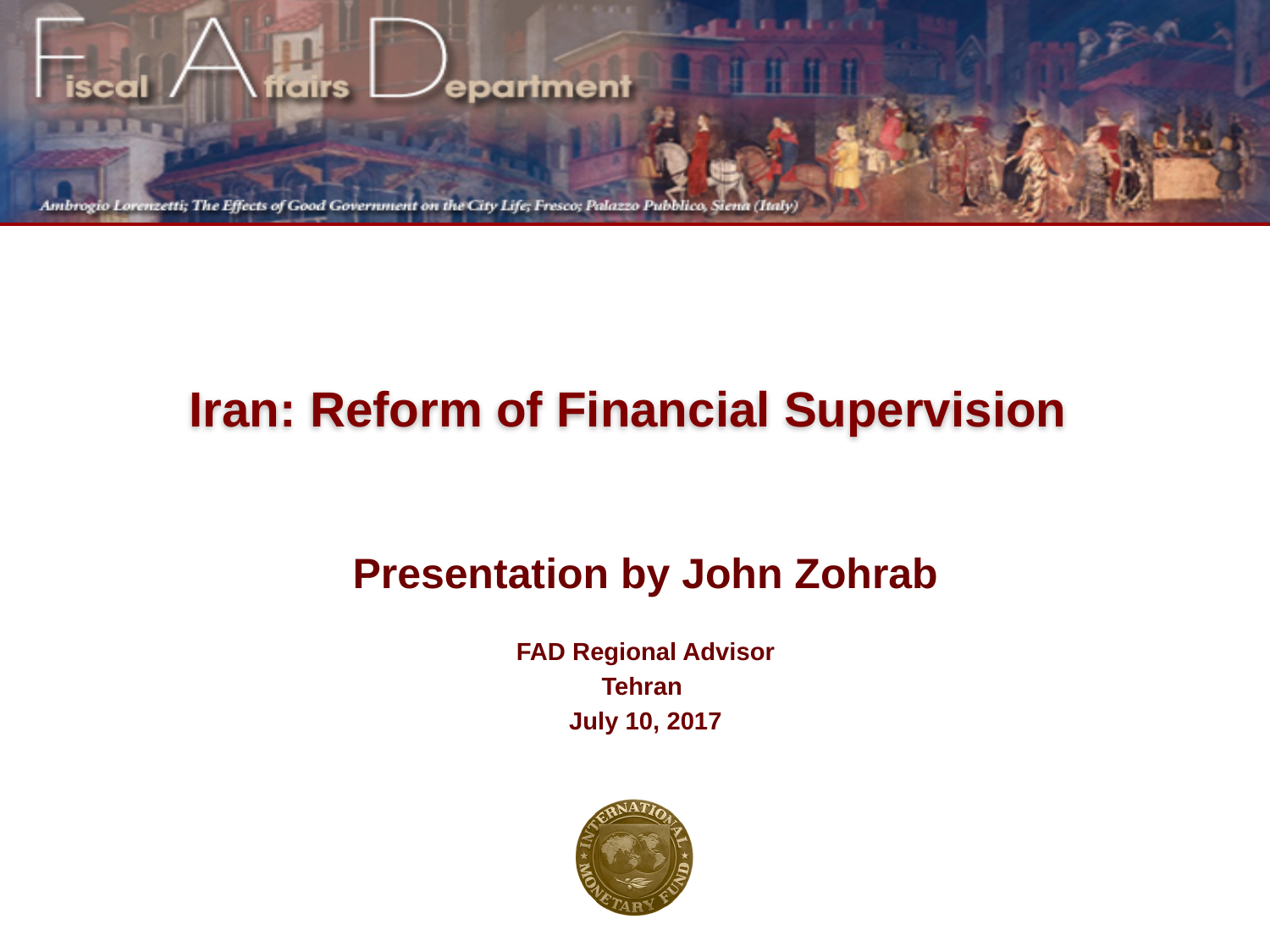

# Iran: Reform of Financial Supervision
Presentation by John Zohrab

FAD Regional Advisor
Tehran
July 10, 2017